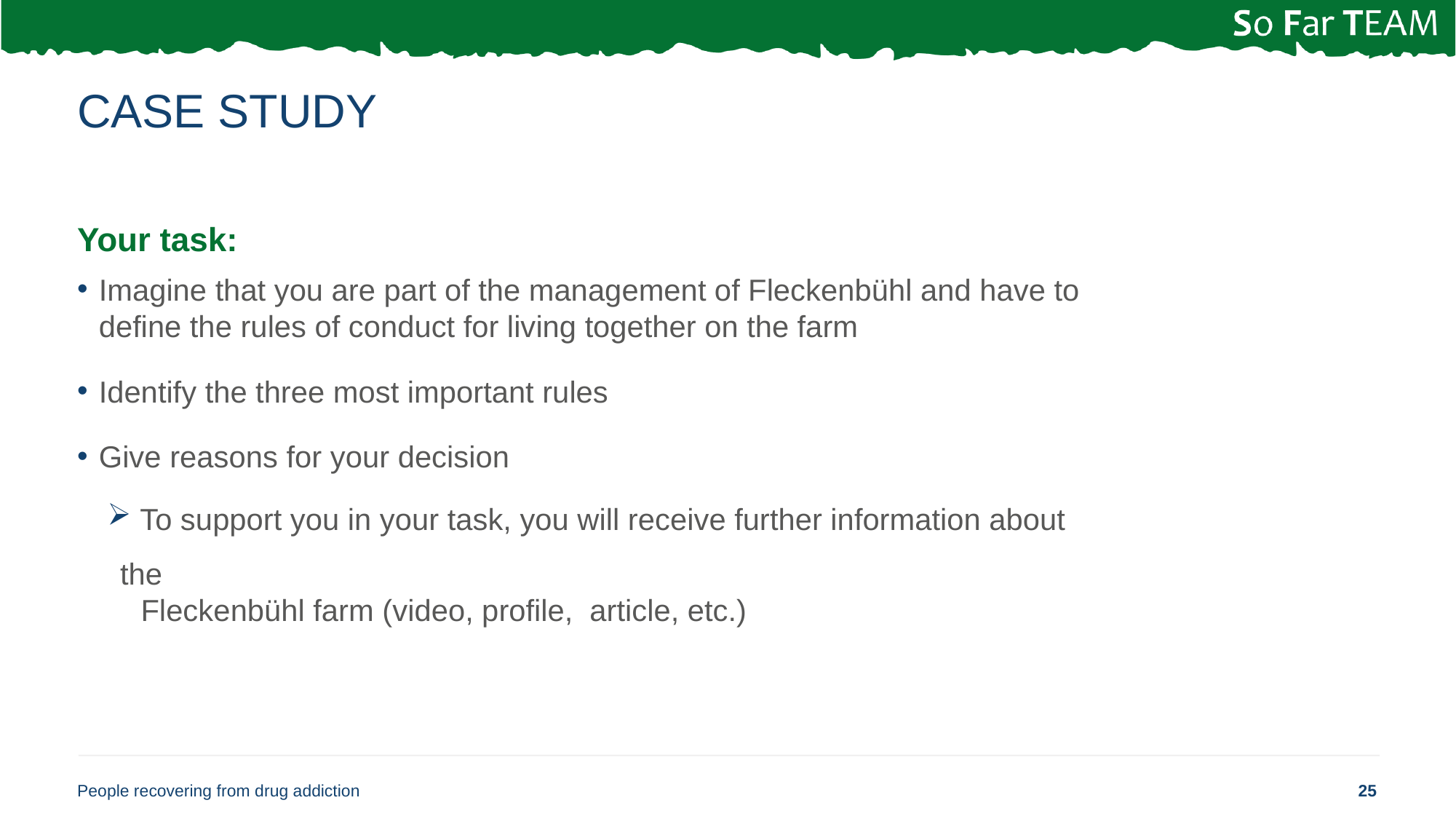

# Case Study
Your task:

Imagine that you are part of the management of Fleckenbühl and have to define the rules of conduct for living together on the farm
Identify the three most important rules
Give reasons for your decision
 To support you in your task, you will receive further information about the
    Fleckenbühl farm (video, profile,  article, etc.)

People recovering from drug addiction
25